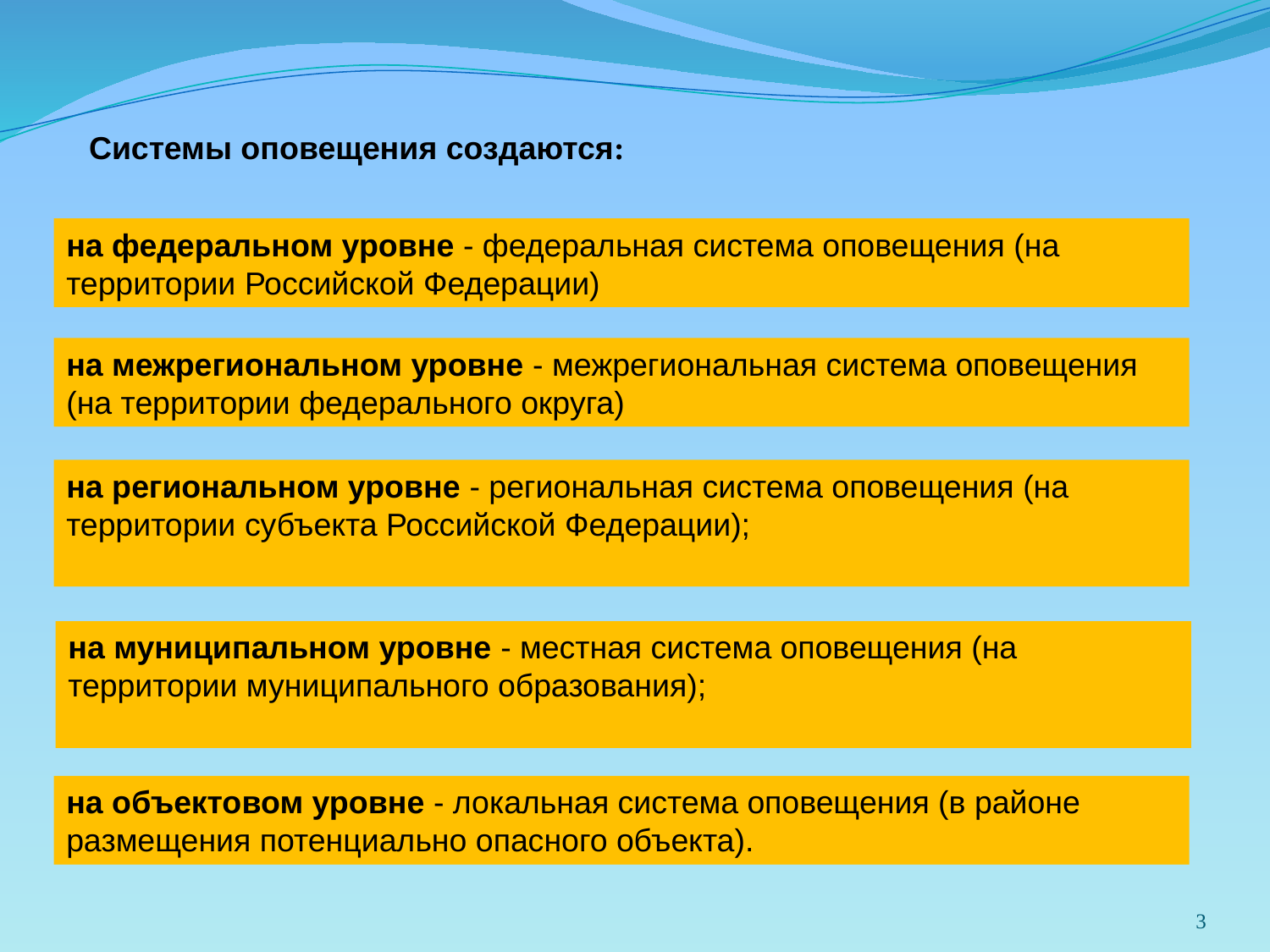

Системы оповещения создаются:
на федеральном уровне - федеральная система оповещения (на территории Российской Федерации)
на межрегиональном уровне - межрегиональная система оповещения (на территории федерального округа)
на региональном уровне - региональная система оповещения (на территории субъекта Российской Федерации);

на муниципальном уровне - местная система оповещения (на территории муниципального образования);

на объектовом уровне - локальная система оповещения (в районе размещения потенциально опасного объекта).
3